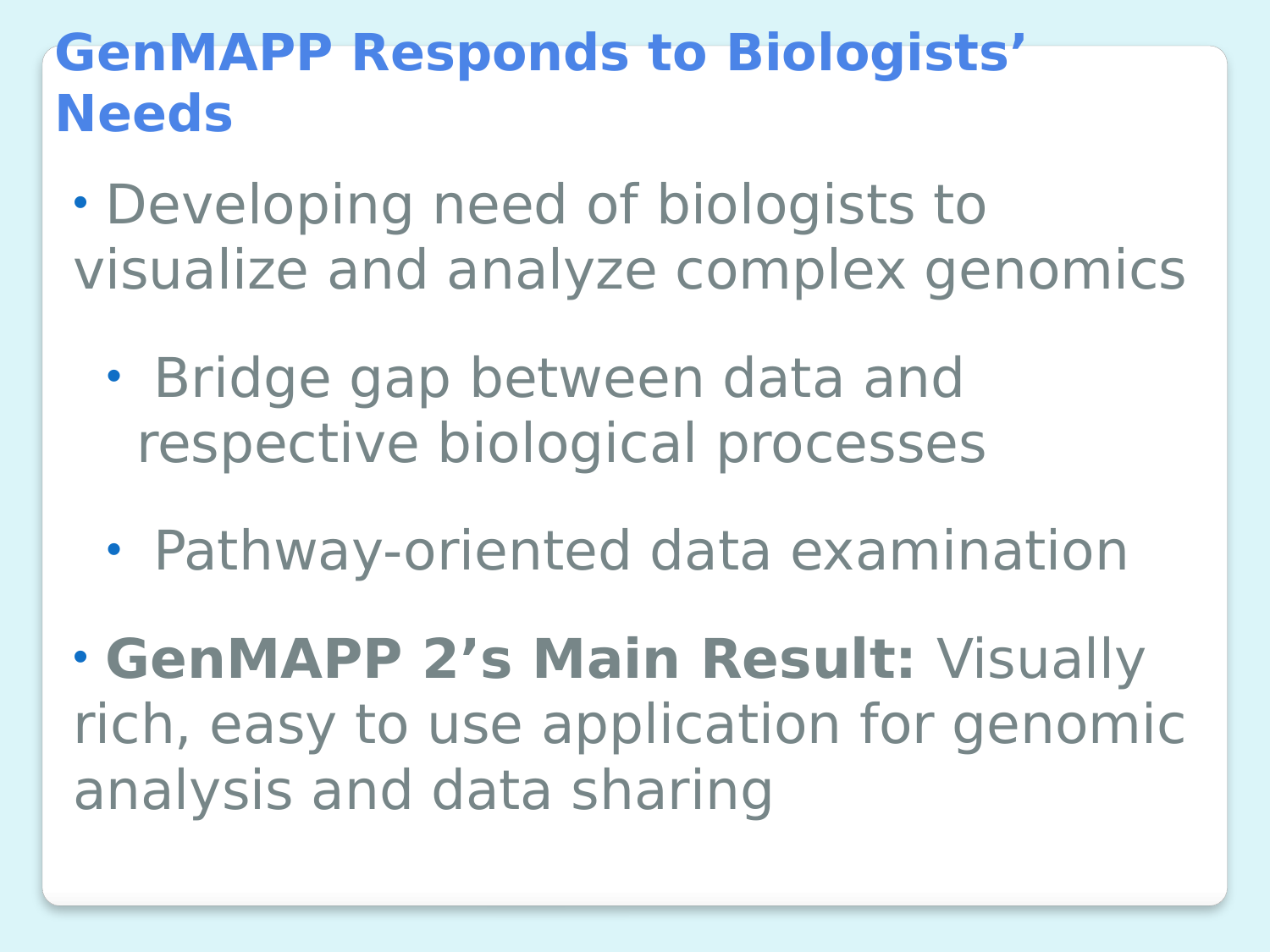

GenMAPP Responds to Biologists’ Needs
 Developing need of biologists to visualize and analyze complex genomics
 Bridge gap between data and respective biological processes
 Pathway-oriented data examination
 GenMAPP 2’s Main Result: Visually rich, easy to use application for genomic analysis and data sharing